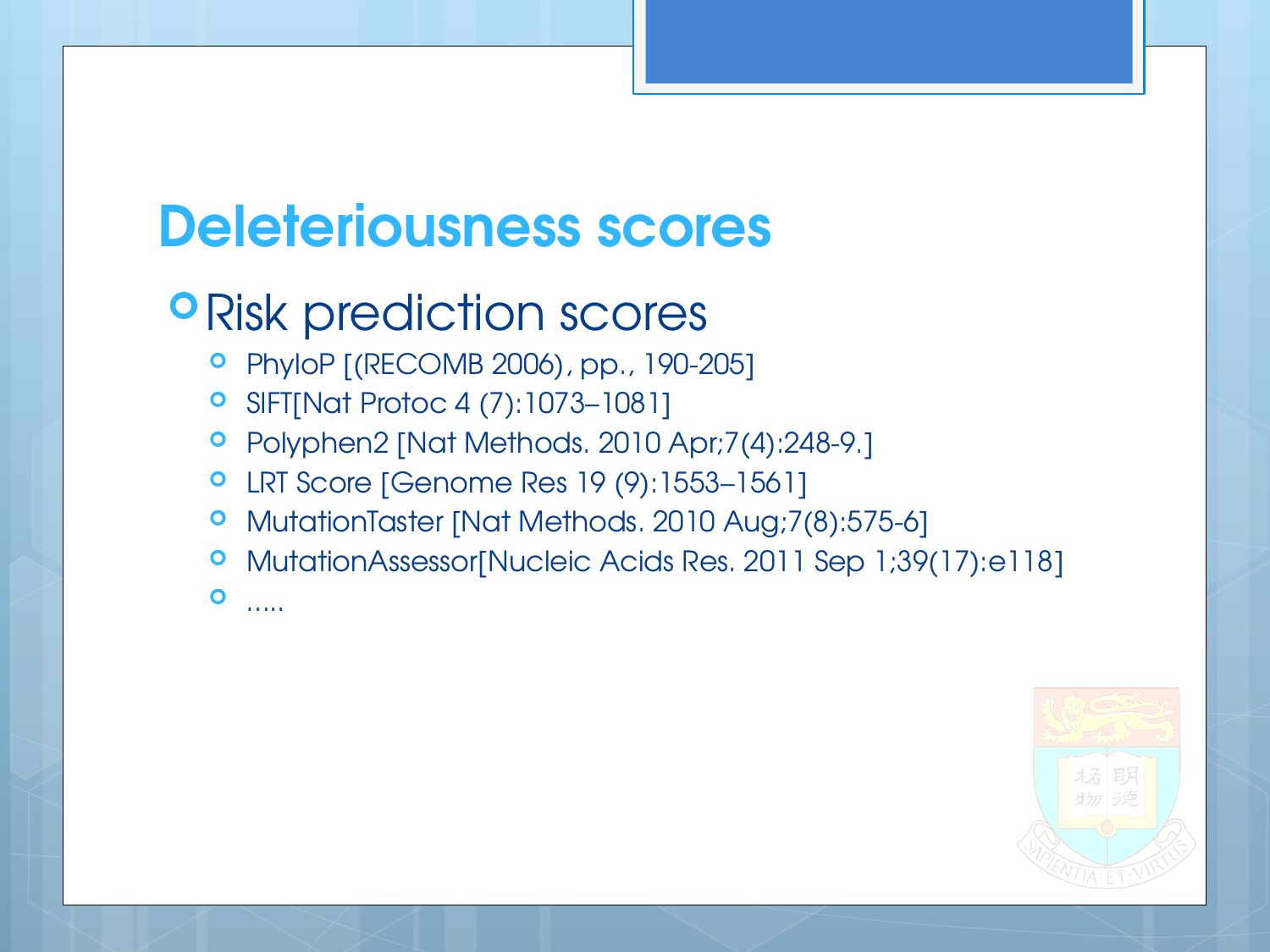

# Deleteriousness scores
Risk prediction scores
PhyloP [(RECOMB 2006), pp., 190-205]
SIFT[Nat Protoc 4 (7):1073–1081]
Polyphen2 [Nat Methods. 2010 Apr;7(4):248-9.]
LRT Score [Genome Res 19 (9):1553–1561]
MutationTaster [Nat Methods. 2010 Aug;7(8):575-6]
MutationAssessor[Nucleic Acids Res. 2011 Sep 1;39(17):e118]
…..